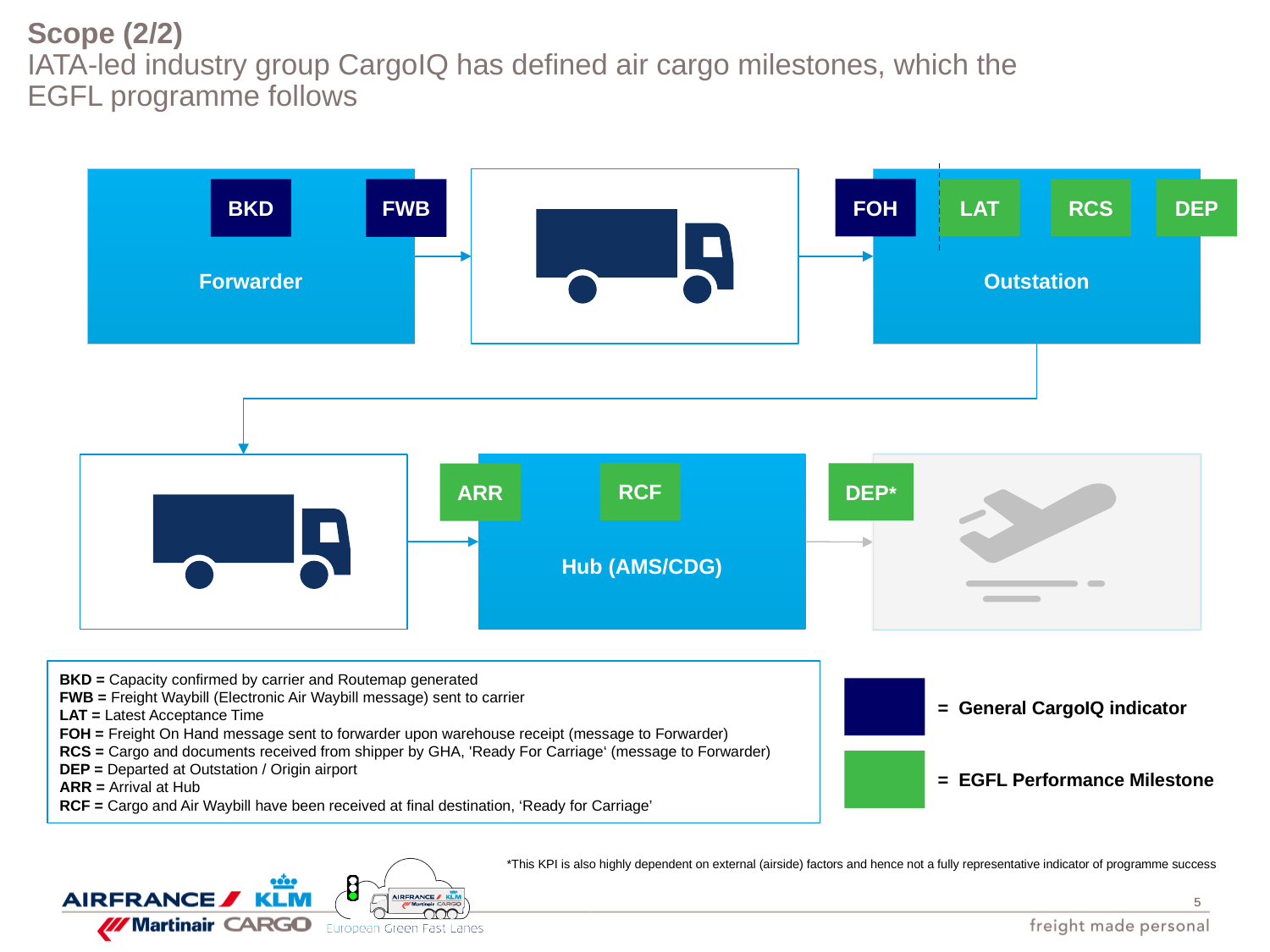

# Scope (2/2) IATA-led industry group CargoIQ has defined air cargo milestones, which the EGFL programme follows

Forwarder
Outstation
FOH
LAT
RCS
DEP
BKD
FWB

Hub (AMS/CDG)

RCF
DEP*
ARR

BKD = Capacity confirmed by carrier and Routemap generated
FWB = Freight Waybill (Electronic Air Waybill message) sent to carrier
LAT = Latest Acceptance Time
FOH = Freight On Hand message sent to forwarder upon warehouse receipt (message to Forwarder)
RCS = Cargo and documents received from shipper by GHA, 'Ready For Carriage‘ (message to Forwarder)
DEP = Departed at Outstation / Origin airport
ARR = Arrival at Hub
RCF = Cargo and Air Waybill have been received at final destination, ‘Ready for Carriage’

=  General CargoIQ indicator

=  EGFL Performance Milestone
*This KPI is also highly dependent on external (airside) factors and hence not a fully representative indicator of programme success